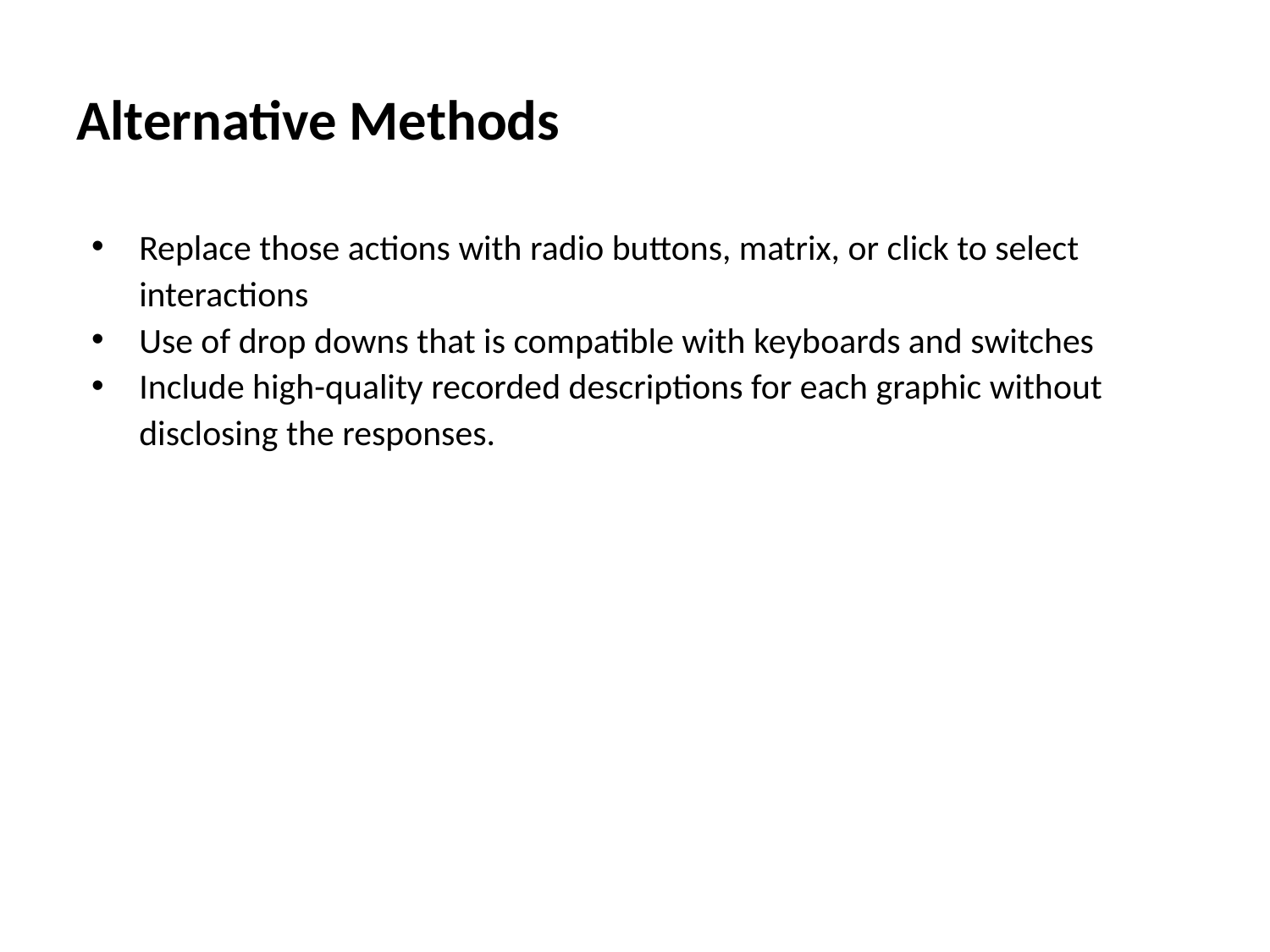

# Alternative Methods
Replace those actions with radio buttons, matrix, or click to select interactions
Use of drop downs that is compatible with keyboards and switches
Include high-quality recorded descriptions for each graphic without disclosing the responses.